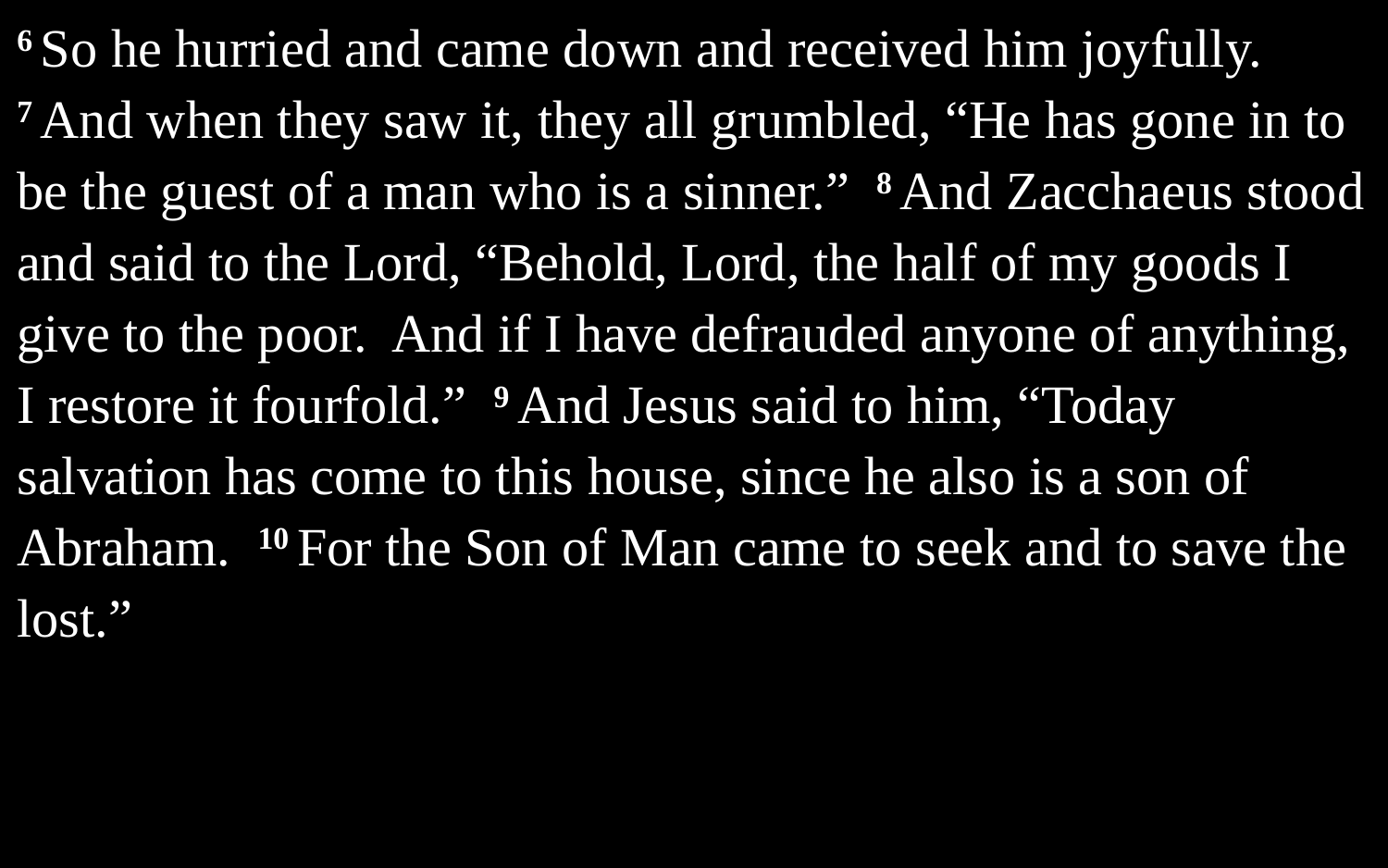

6 So he hurried and came down and received him joyfully.  7 And when they saw it, they all grumbled, “He has gone in to be the guest of a man who is a sinner.”  8 And Zacchaeus stood and said to the Lord, “Behold, Lord, the half of my goods I give to the poor.  And if I have defrauded anyone of anything, I restore it fourfold.”  9 And Jesus said to him, “Today salvation has come to this house, since he also is a son of Abraham.  10 For the Son of Man came to seek and to save the lost.”